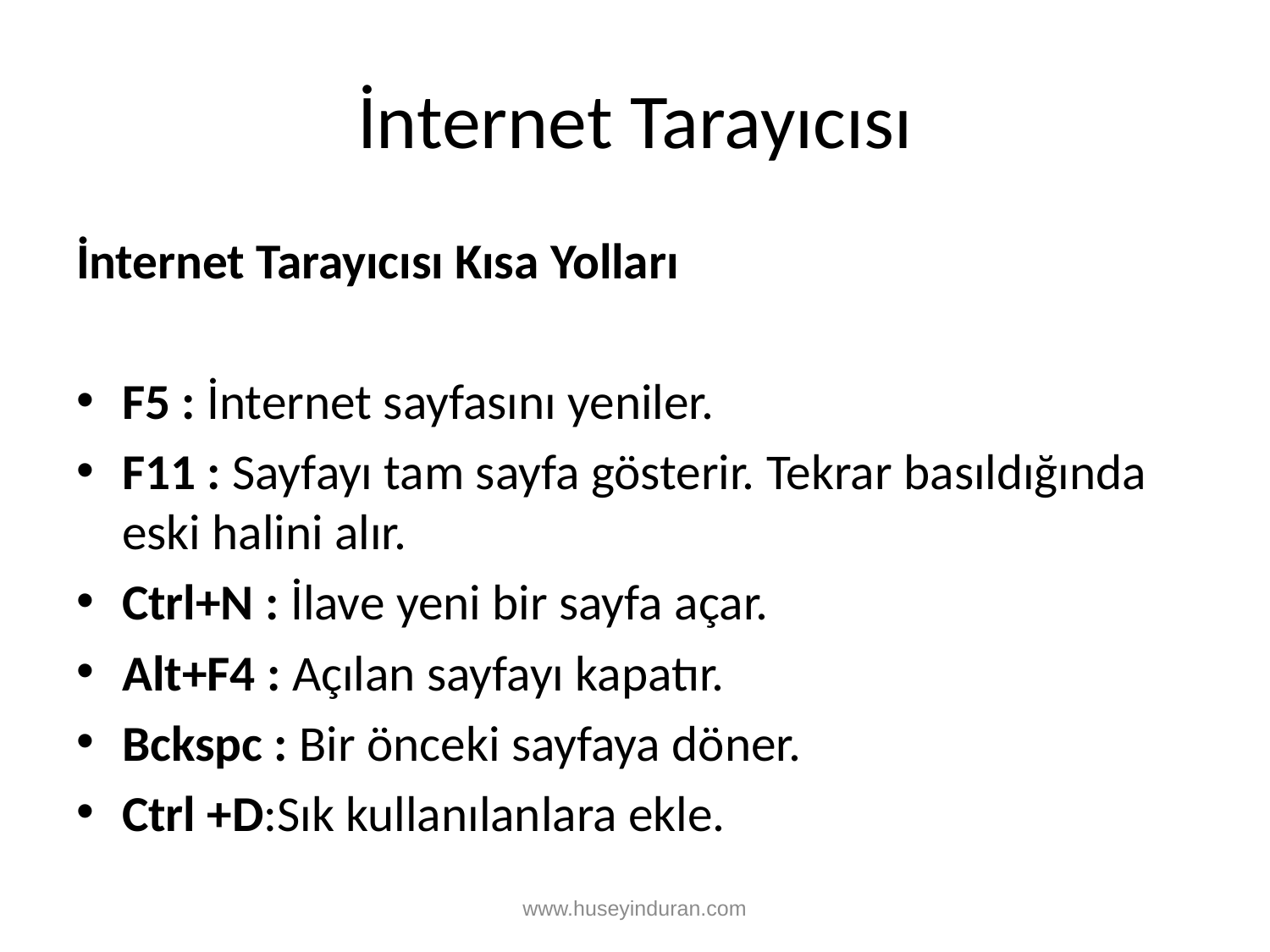

# İnternet Tarayıcısı
İnternet Tarayıcısı Kısa Yolları

F5 : İnternet sayfasını yeniler.
F11 : Sayfayı tam sayfa gösterir. Tekrar basıldığında eski halini alır.
Ctrl+N : İlave yeni bir sayfa açar.
Alt+F4 : Açılan sayfayı kapatır.
Bckspc : Bir önceki sayfaya döner.
Ctrl +D:Sık kullanılanlara ekle.

www.huseyinduran.com